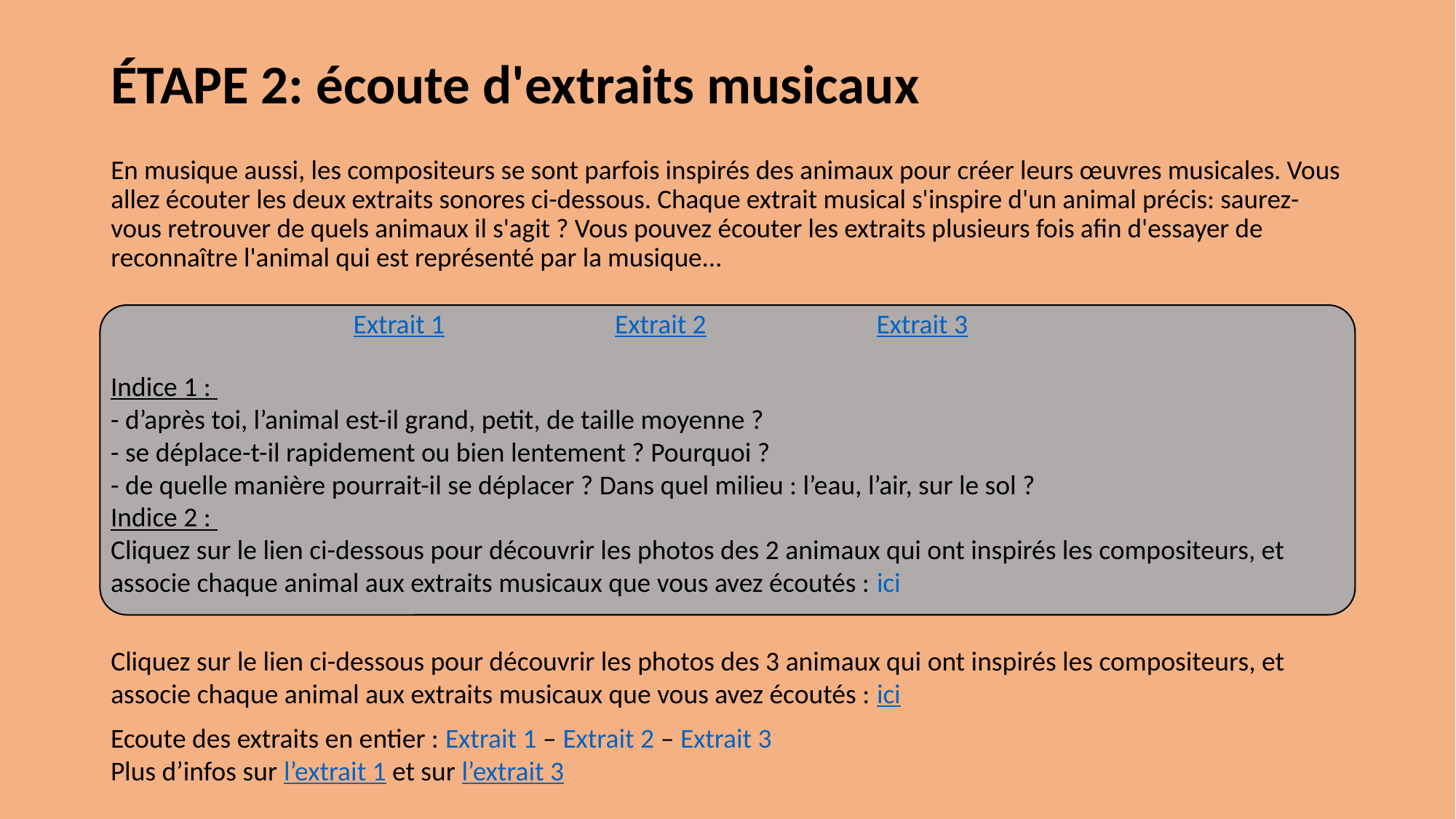

# ÉTAPE 2: écoute d'extraits musicaux
En musique aussi, les compositeurs se sont parfois inspirés des animaux pour créer leurs œuvres musicales. Vous allez écouter les deux extraits sonores ci-dessous. Chaque extrait musical s'inspire d'un animal précis: saurez-vous retrouver de quels animaux il s'agit ? Vous pouvez écouter les extraits plusieurs fois afin d'essayer de reconnaître l'animal qui est représenté par la musique...
Extrait 1
Extrait 2
Extrait 3

Indice 1 :
- d’après toi, l’animal est-il grand, petit, de taille moyenne ?
- se déplace-t-il rapidement ou bien lentement ? Pourquoi ?
- de quelle manière pourrait-il se déplacer ? Dans quel milieu : l’eau, l’air, sur le sol ?
Indice 2 :
Cliquez sur le lien ci-dessous pour découvrir les photos des 2 animaux qui ont inspirés les compositeurs, et associe chaque animal aux extraits musicaux que vous avez écoutés : ici
Cliquez sur le lien ci-dessous pour découvrir les photos des 3 animaux qui ont inspirés les compositeurs, et associe chaque animal aux extraits musicaux que vous avez écoutés : ici
Ecoute des extraits en entier : Extrait 1 – Extrait 2 – Extrait 3
Plus d’infos sur l’extrait 1 et sur l’extrait 3